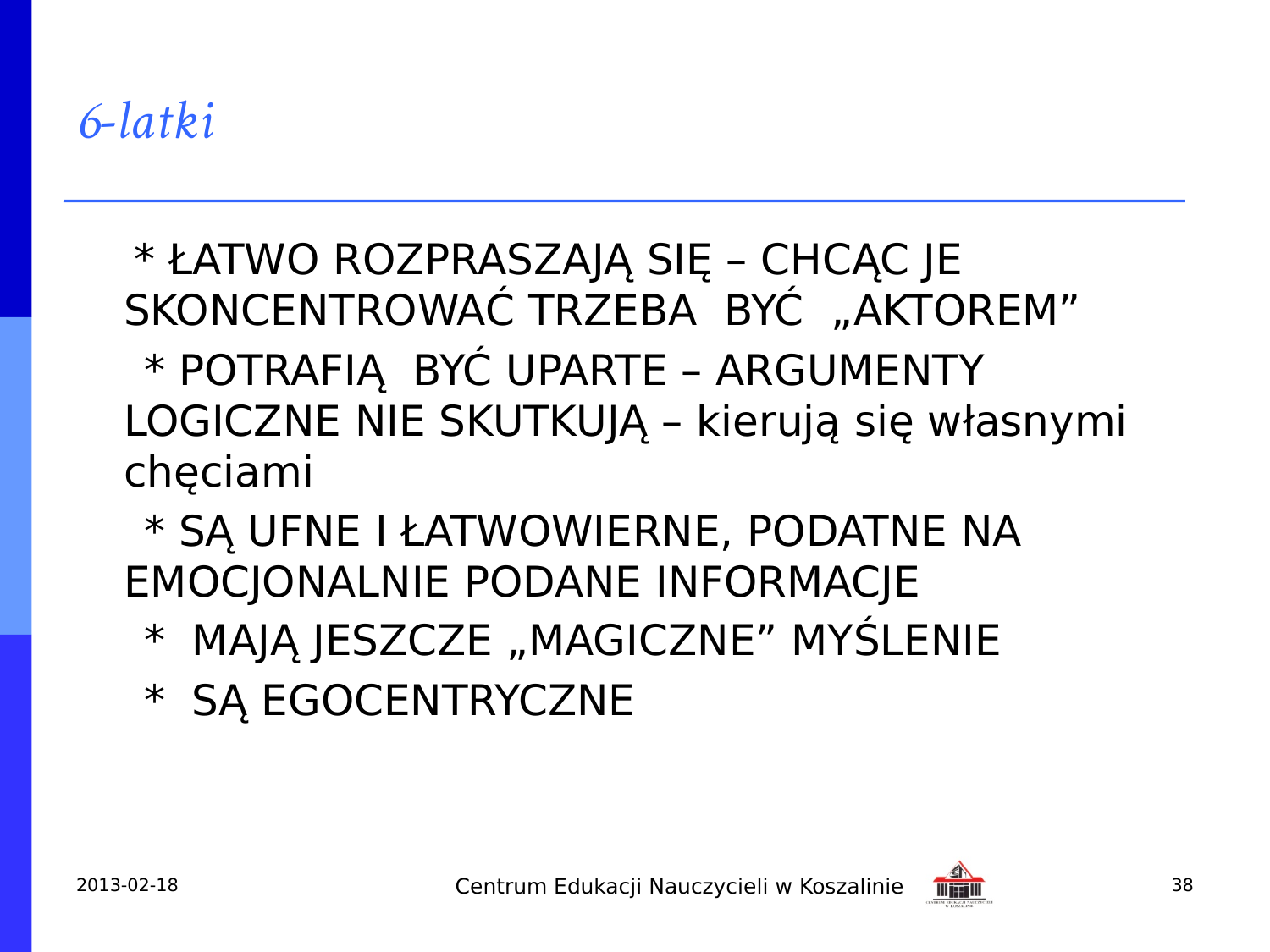

# 6-latki
    * ŁATWO ROZPRASZAJĄ SIĘ – CHCĄC JE SKONCENTROWAĆ TRZEBA  BYĆ  „AKTOREM”
     * POTRAFIĄ  BYĆ UPARTE – ARGUMENTY LOGICZNE NIE SKUTKUJĄ – kierują się własnymi chęciami
     * SĄ UFNE I ŁATWOWIERNE, PODATNE NA EMOCJONALNIE PODANE INFORMACJE
     *  MAJĄ JESZCZE „MAGICZNE” MYŚLENIE
     *  SĄ EGOCENTRYCZNE
2013-02-18
38